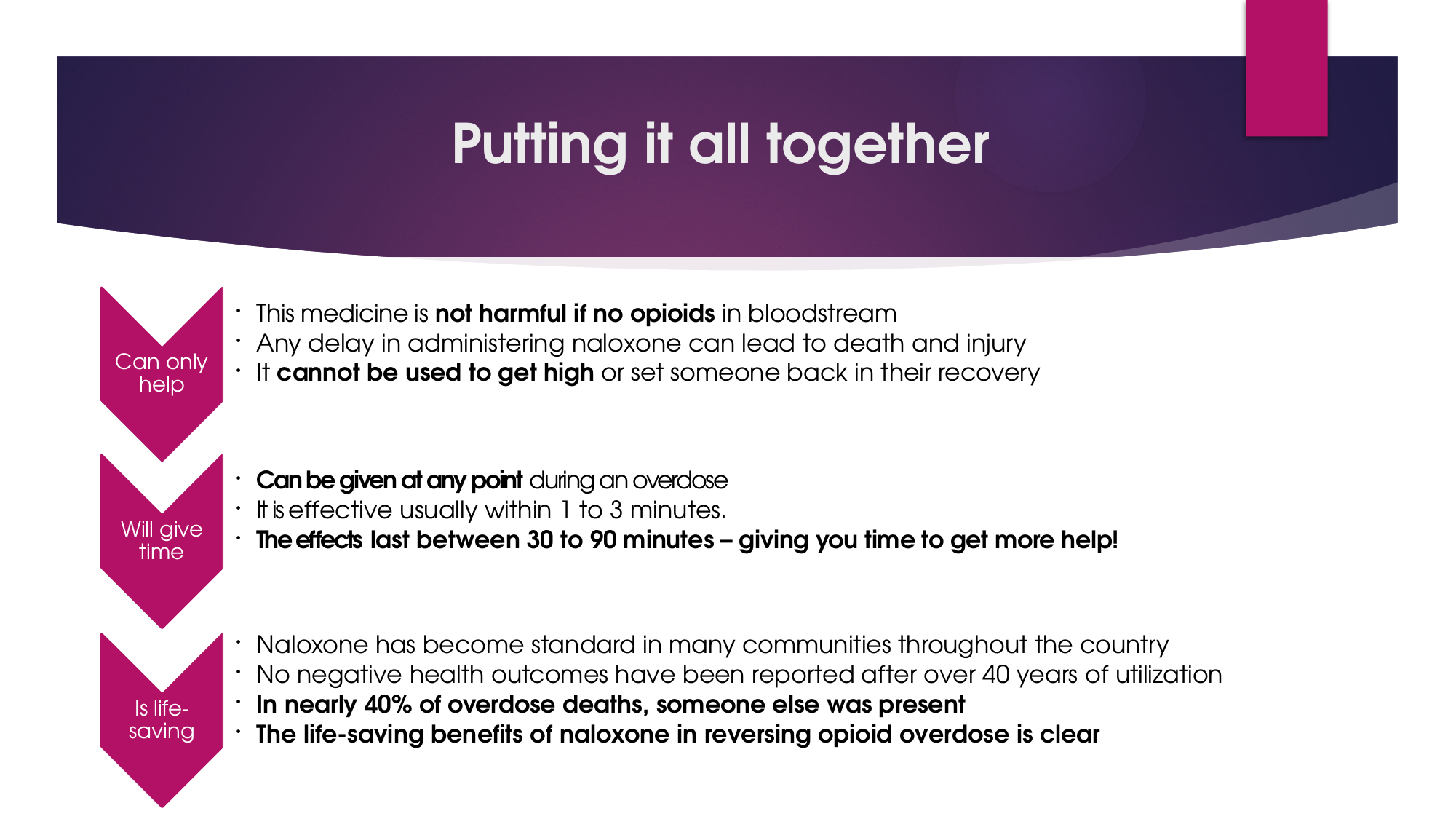

# Putting it all together
Can only help
This medicine is not harmful if no opioids in bloodstream
Any delay in administering naloxone can lead to death and injury
It cannot be used to get high or set someone back in their recovery
Will give time
Can be given at any point during an overdose
It is effective usually within 1 to 3 minutes.
The effects last between 30 to 90 minutes – giving you time to get more help!
Is life- saving
Naloxone has become standard in many communities throughout the country
No negative health outcomes have been reported after over 40 years of utilization
In nearly 40% of overdose deaths, someone else was present
The life-saving benefits of naloxone in reversing opioid overdose is clear